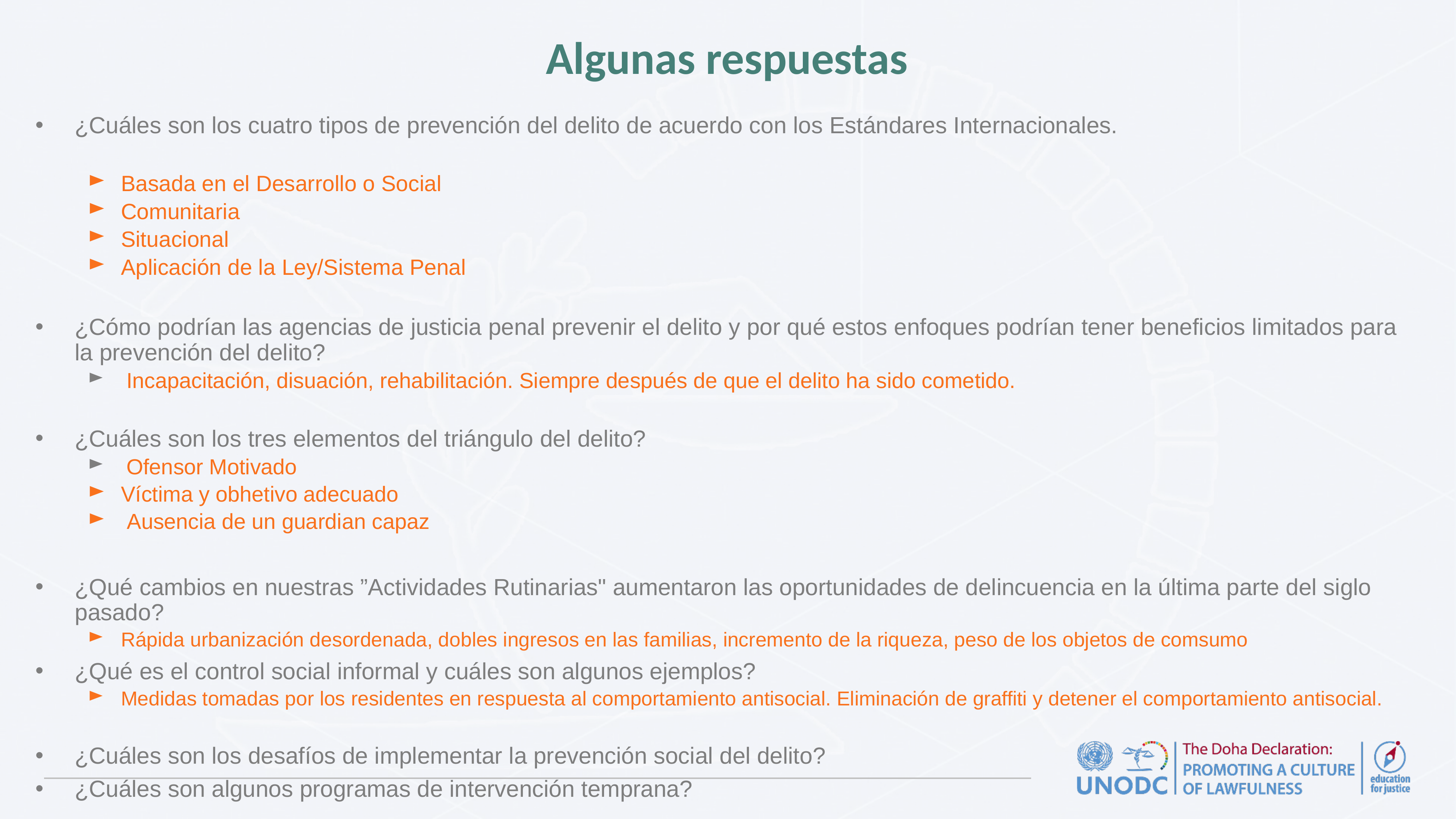

# Algunas respuestas
¿Cuáles son los cuatro tipos de prevención del delito de acuerdo con los Estándares Internacionales.

Basada en el Desarrollo o Social
Comunitaria
Situacional
Aplicación de la Ley/Sistema Penal

¿Cómo podrían las agencias de justicia penal prevenir el delito y por qué estos enfoques podrían tener beneficios limitados para la prevención del delito?
 Incapacitación, disuación, rehabilitación. Siempre después de que el delito ha sido cometido.

¿Cuáles son los tres elementos del triángulo del delito?
 Ofensor Motivado
Víctima y obhetivo adecuado
 Ausencia de un guardian capaz

¿Qué cambios en nuestras ”Actividades Rutinarias" aumentaron las oportunidades de delincuencia en la última parte del siglo pasado?
Rápida urbanización desordenada, dobles ingresos en las familias, incremento de la riqueza, peso de los objetos de comsumo
¿Qué es el control social informal y cuáles son algunos ejemplos?
Medidas tomadas por los residentes en respuesta al comportamiento antisocial. Eliminación de graffiti y detener el comportamiento antisocial.

¿Cuáles son los desafíos de implementar la prevención social del delito?
¿Cuáles son algunos programas de intervención temprana?